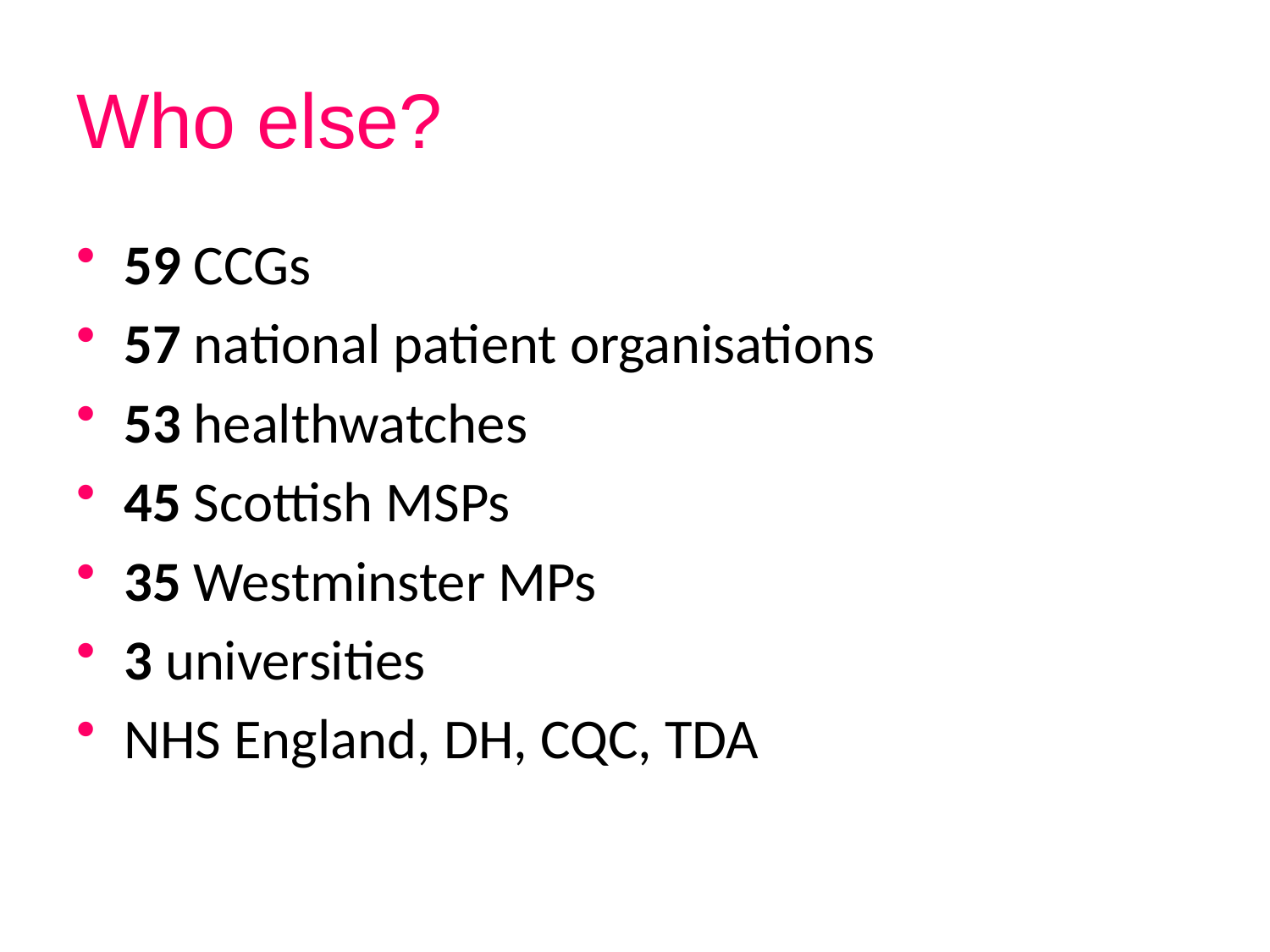

# Who else?
59 CCGs
57 national patient organisations
53 healthwatches
45 Scottish MSPs
35 Westminster MPs
3 universities
NHS England, DH, CQC, TDA